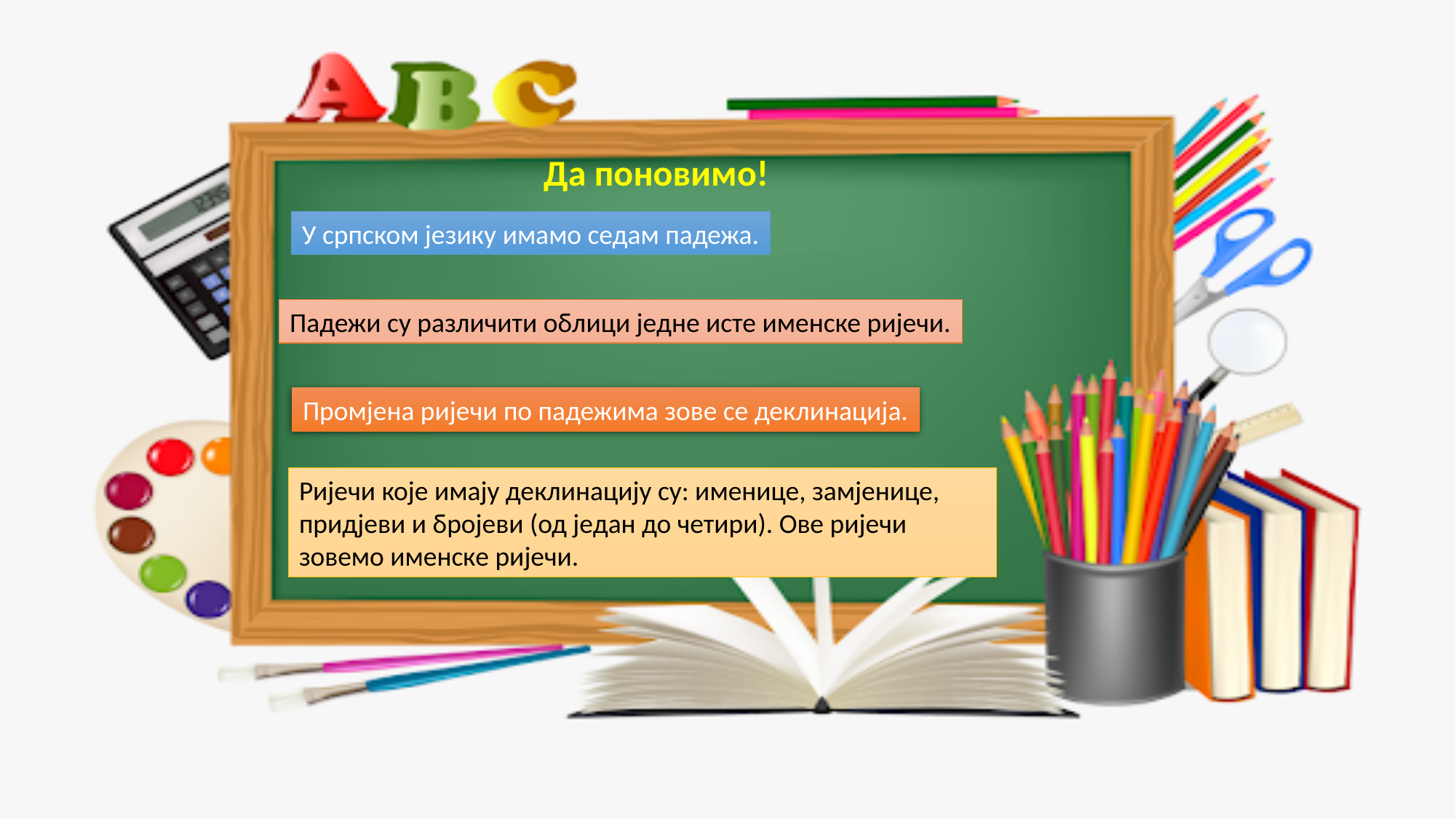

Да поновимо!
У српском језику имамо седам падежа.
Падежи су различити облици једне исте именске ријечи.
Промјена ријечи по падежима зове се деклинација.
Ријечи које имају деклинацију су: именице, замјенице, придјеви и бројеви (од један до четири). Ове ријечи  зовемо именске ријечи.